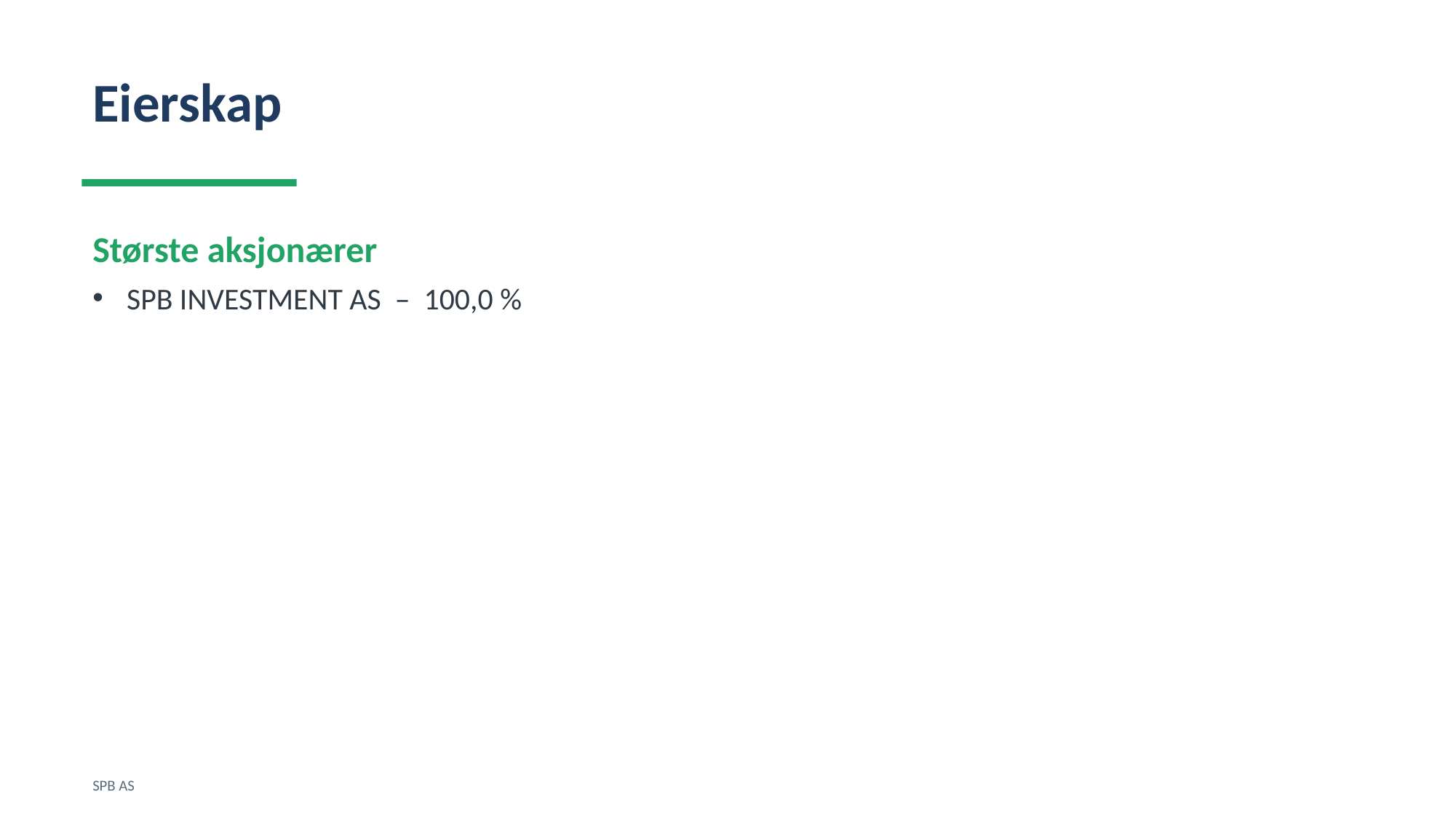

Eierskap

Største aksjonærer
SPB INVESTMENT AS  –  100,0 %
SPB AS